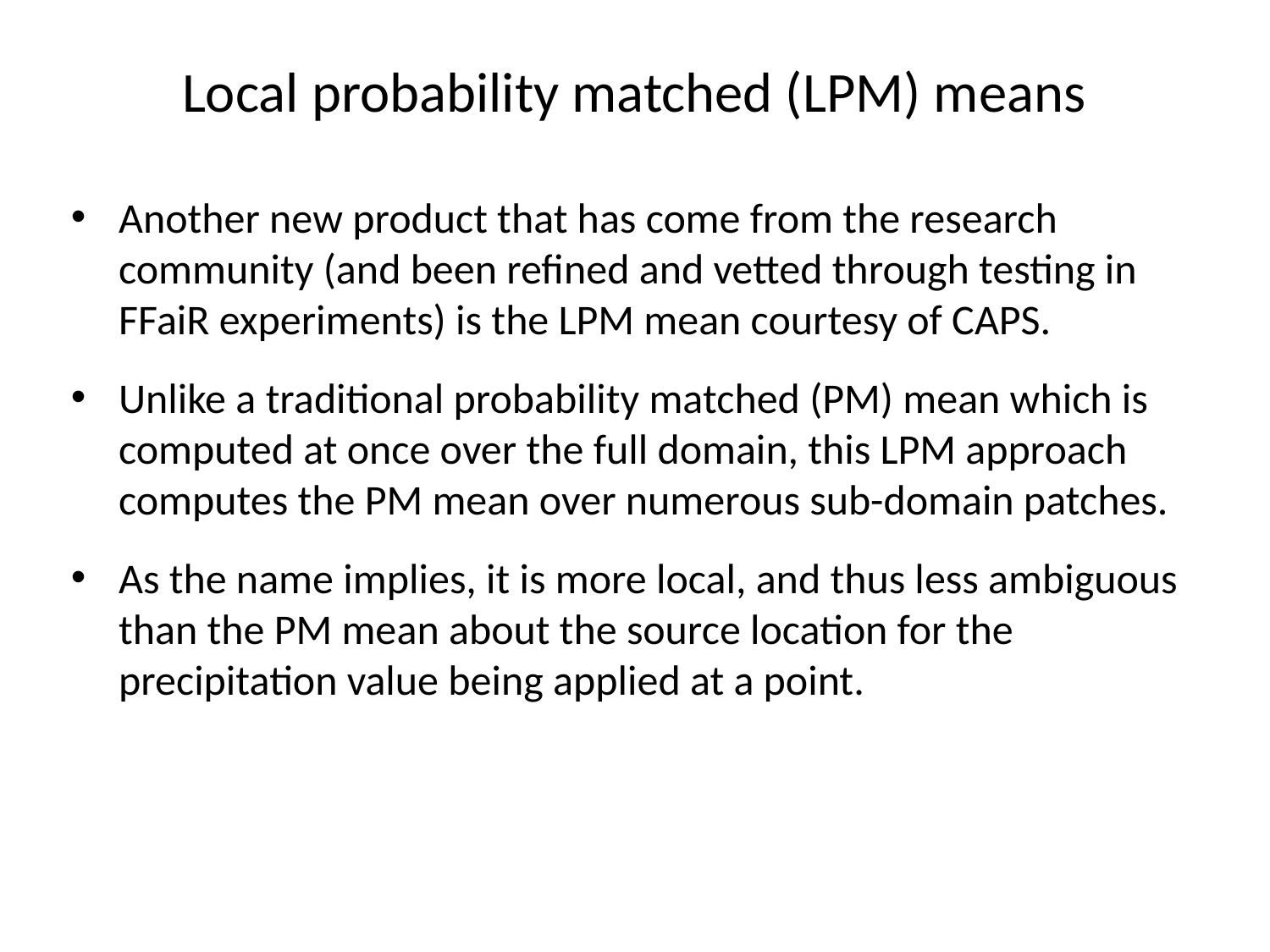

# Local probability matched (LPM) means
Another new product that has come from the research community (and been refined and vetted through testing in FFaiR experiments) is the LPM mean courtesy of CAPS.

Unlike a traditional probability matched (PM) mean which is computed at once over the full domain, this LPM approach computes the PM mean over numerous sub-domain patches.

As the name implies, it is more local, and thus less ambiguous than the PM mean about the source location for the precipitation value being applied at a point.